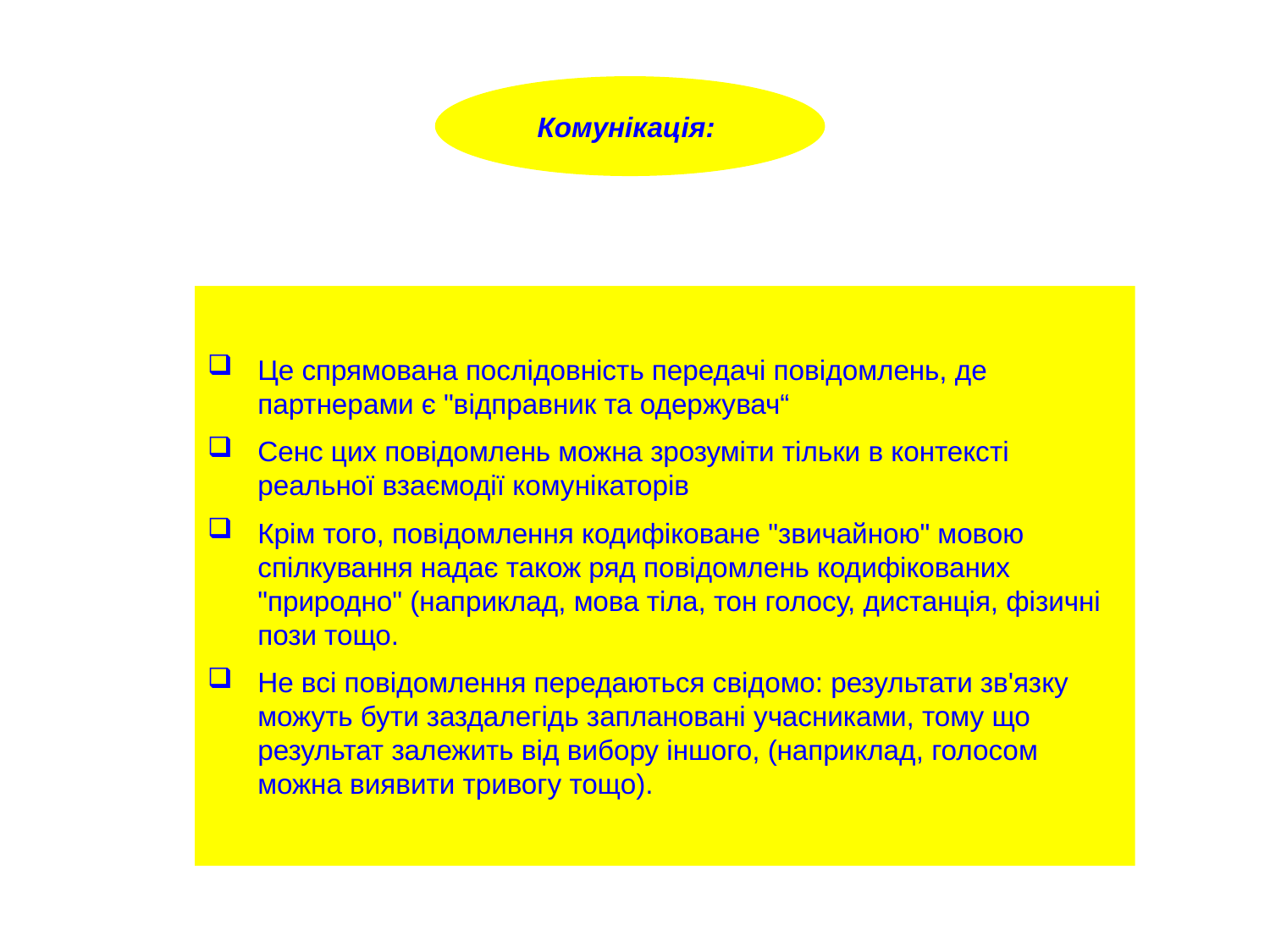

Кoмунікація:
Це спрямована послідовність передачі повідомлень, де партнерами є "відправник та одержувач“
Сенс цих повідомлень можна зрозуміти тільки в контексті реальної взаємодії комунікаторів
Крім того, повідомлення кодифіковане "звичайною" мовою спілкування надає також ряд повідомлень кодифікованих "природно" (наприклад, мова тіла, тон голосу, дистанція, фізичні пози тощо.
Не всі повідомлення передаються свідомо: результати зв'язку можуть бути заздалегідь заплановані учасниками, тому що результат залежить від вибору іншого, (наприклад, голосом можна виявити тривогу тощо).